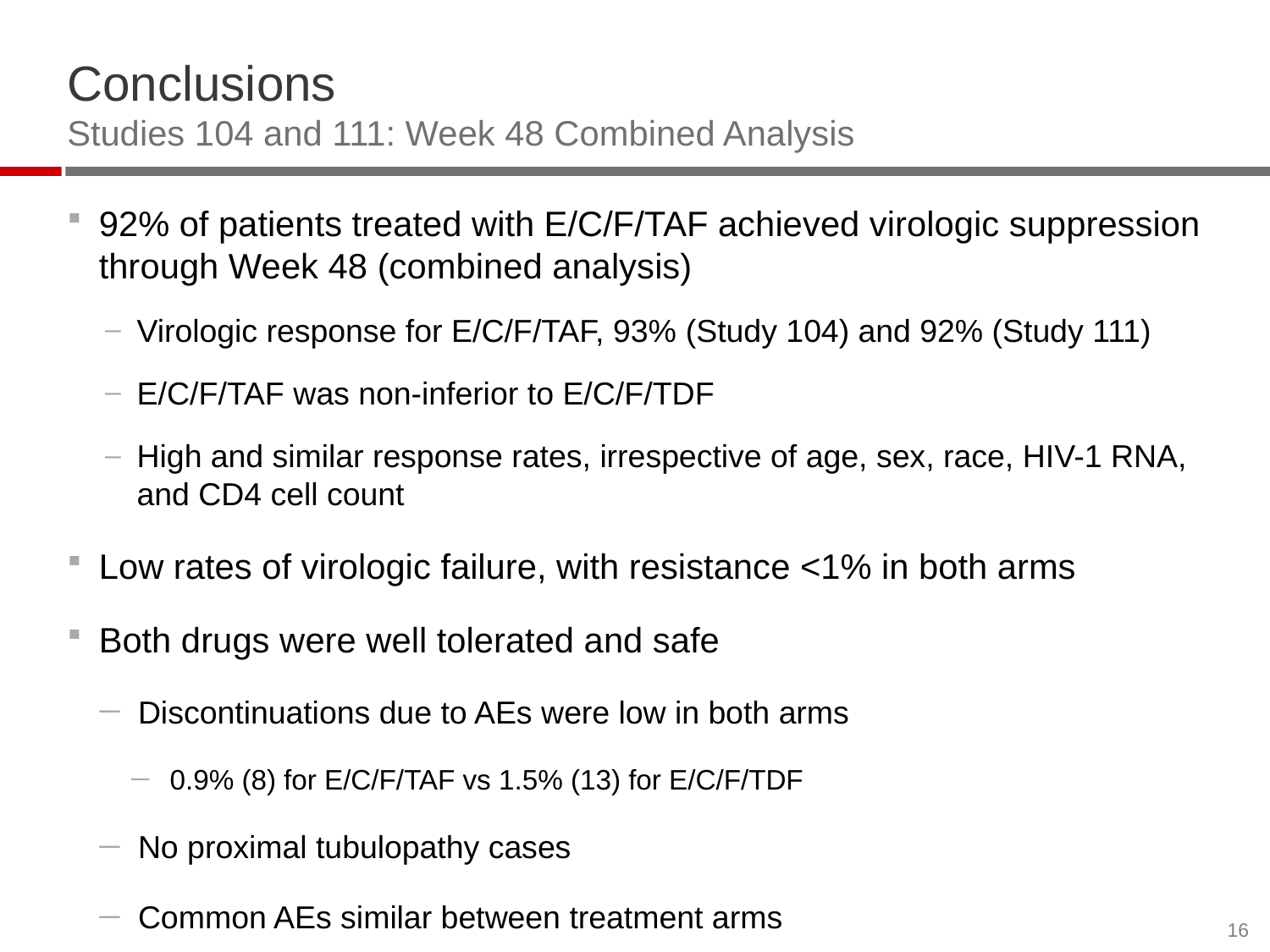

# Conclusions Studies 104 and 111: Week 48 Combined Analysis
92% of patients treated with E/C/F/TAF achieved virologic suppression through Week 48 (combined analysis)
Virologic response for E/C/F/TAF, 93% (Study 104) and 92% (Study 111)
E/C/F/TAF was non-inferior to E/C/F/TDF
High and similar response rates, irrespective of age, sex, race, HIV-1 RNA, and CD4 cell count
Low rates of virologic failure, with resistance <1% in both arms
Both drugs were well tolerated and safe
Discontinuations due to AEs were low in both arms
0.9% (8) for E/C/F/TAF vs 1.5% (13) for E/C/F/TDF
No proximal tubulopathy cases
Common AEs similar between treatment arms

16